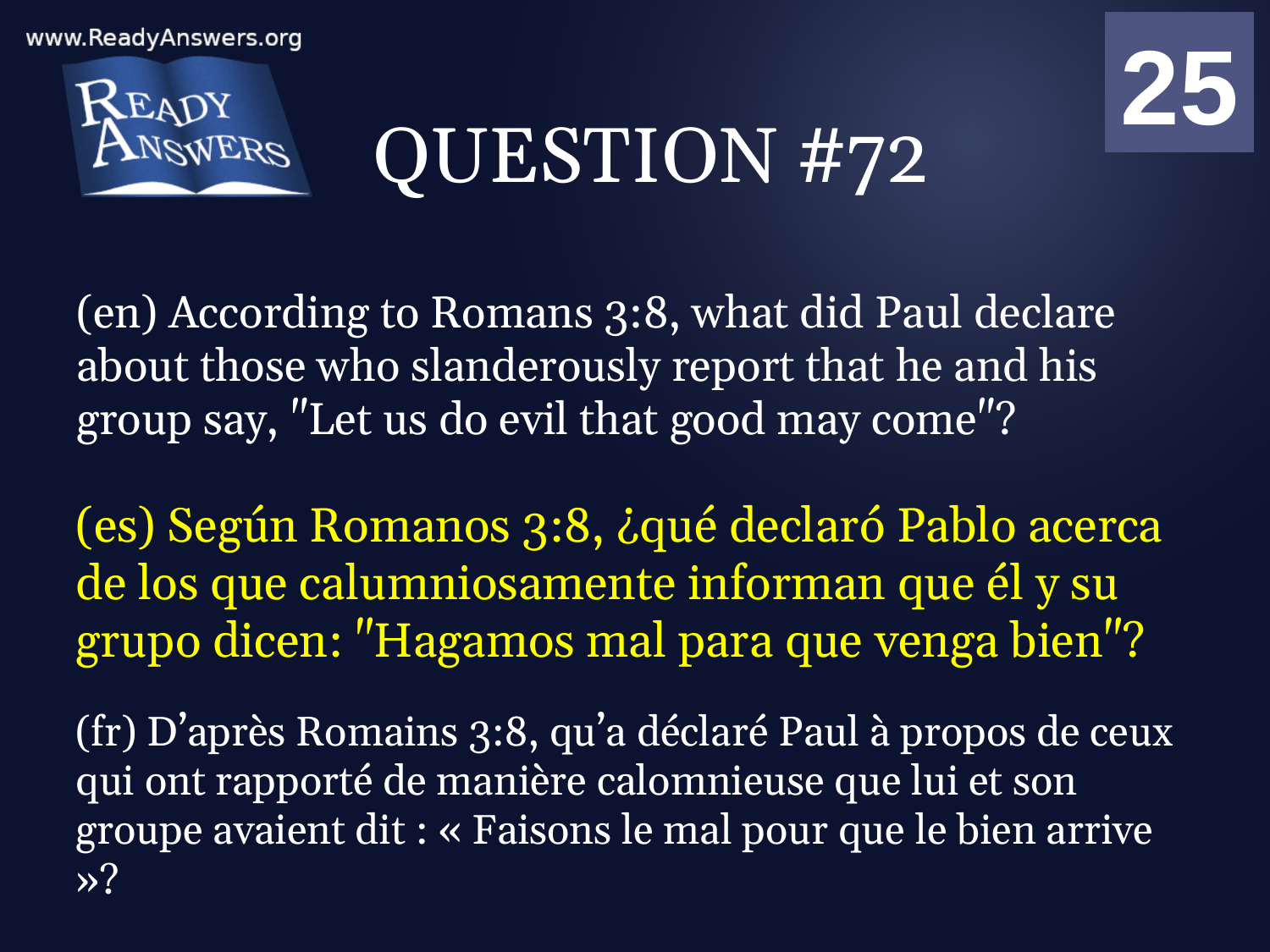

01
02
03
04
05
06
07
08
09
10
11
12
13
14
15
16
17
18
19
20
21
22
23
24
25
00
# QUESTION #72
(en) According to Romans 3:8, what did Paul declare about those who slanderously report that he and his group say, "Let us do evil that good may come"?
(es) Según Romanos 3:8, ¿qué declaró Pablo acerca de los que calumniosamente informan que él y su grupo dicen: "Hagamos mal para que venga bien"?
(fr) D’après Romains 3:8, qu’a déclaré Paul à propos de ceux qui ont rapporté de manière calomnieuse que lui et son groupe avaient dit : « Faisons le mal pour que le bien arrive »?